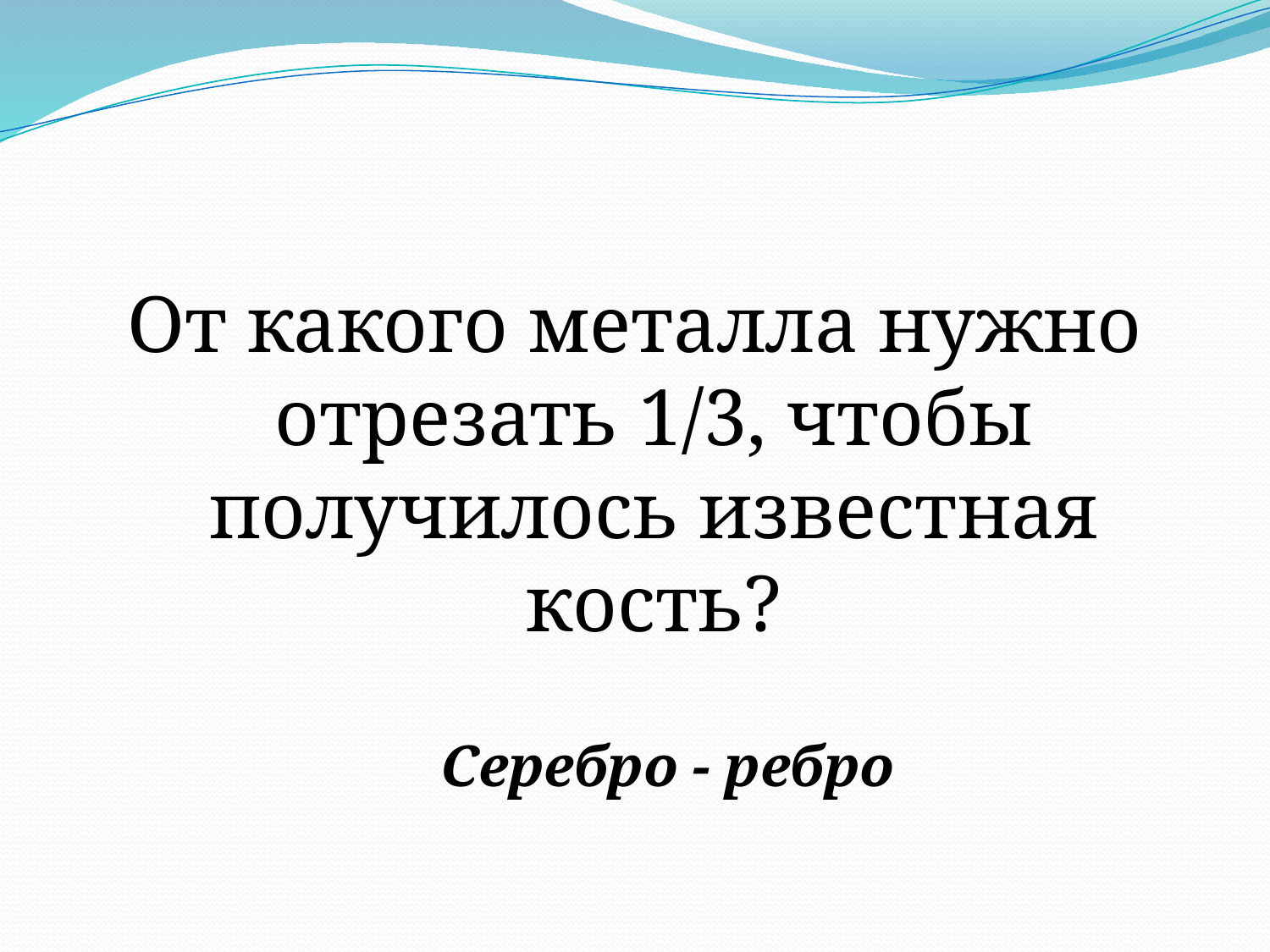

От какого металла нужно отрезать 1/3, чтобы получилось известная кость?
Серебро - ребро